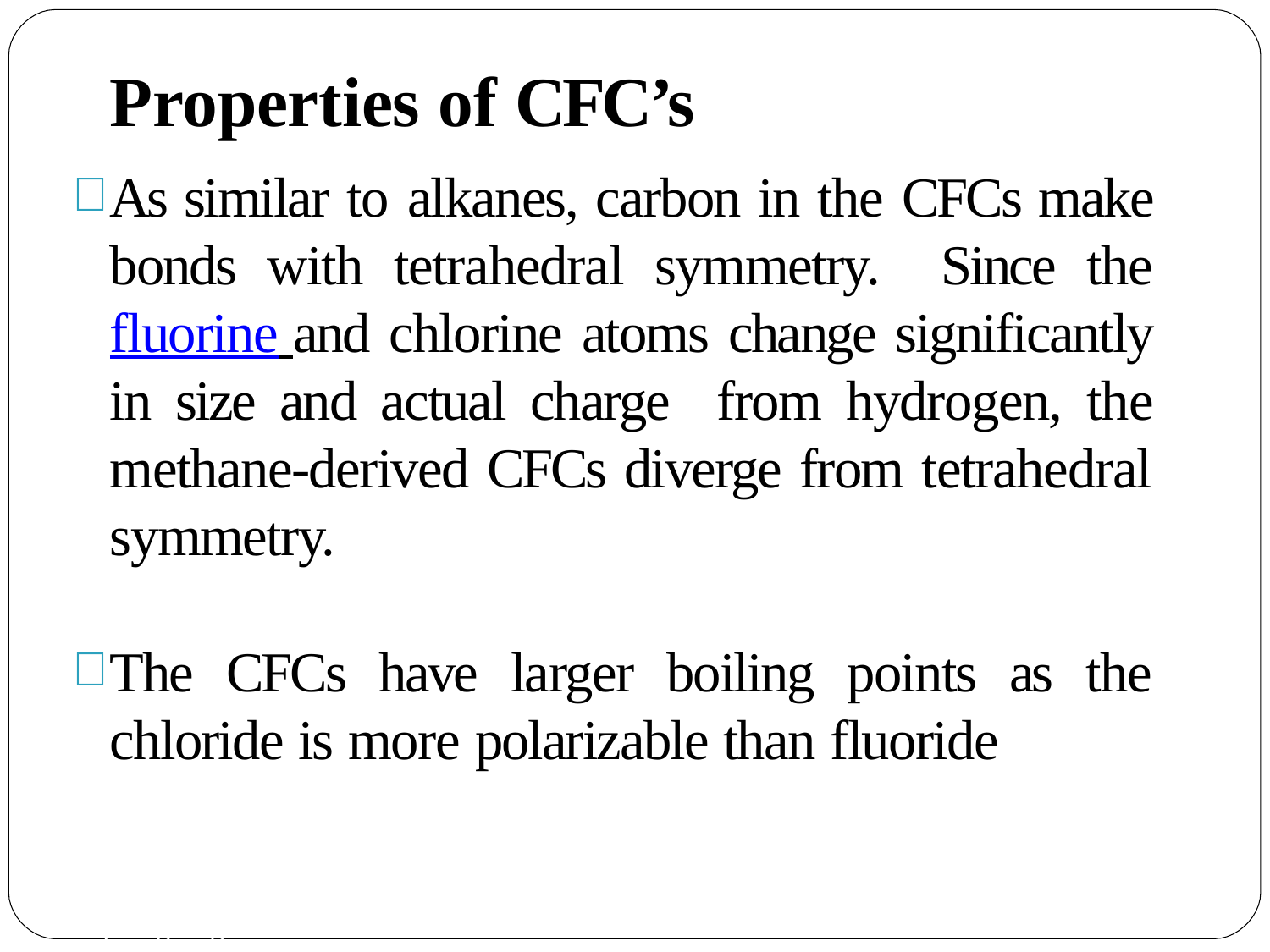

# Properties of CFC’s
As similar to alkanes, carbon in the CFCs make bonds with tetrahedral symmetry.  Since the fluorine and chlorine atoms change significantly in size and actual charge  from hydrogen, the methane-derived CFCs diverge from tetrahedral symmetry.

The CFCs have larger boiling points as the chloride is more polarizable than fluoride

https://goo.gl/cB2Z4M